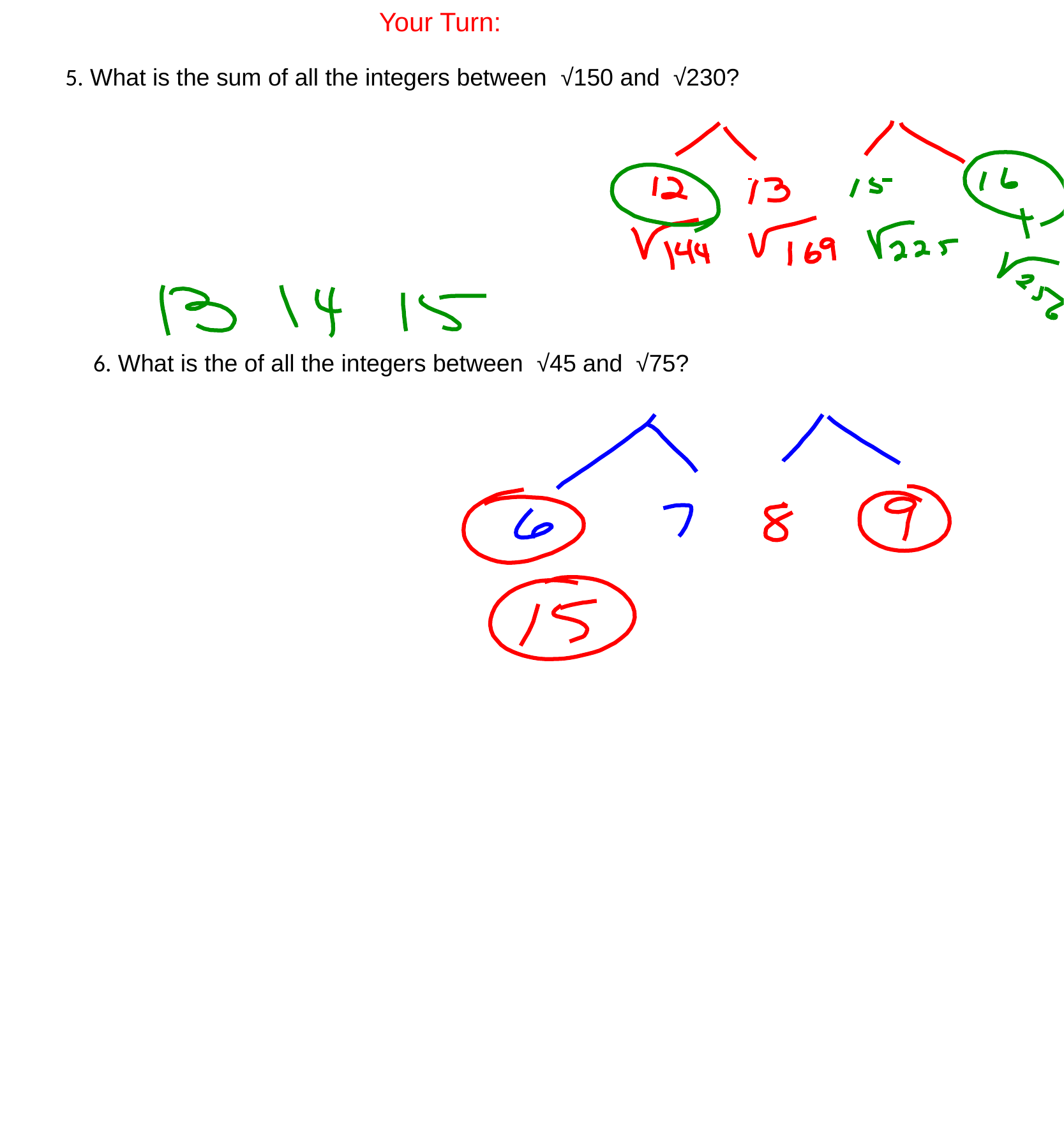

5. What is the sum of all the integers between  √150 and  √230?
Your Turn:

6. What is the of all the integers between  √45 and  √75?